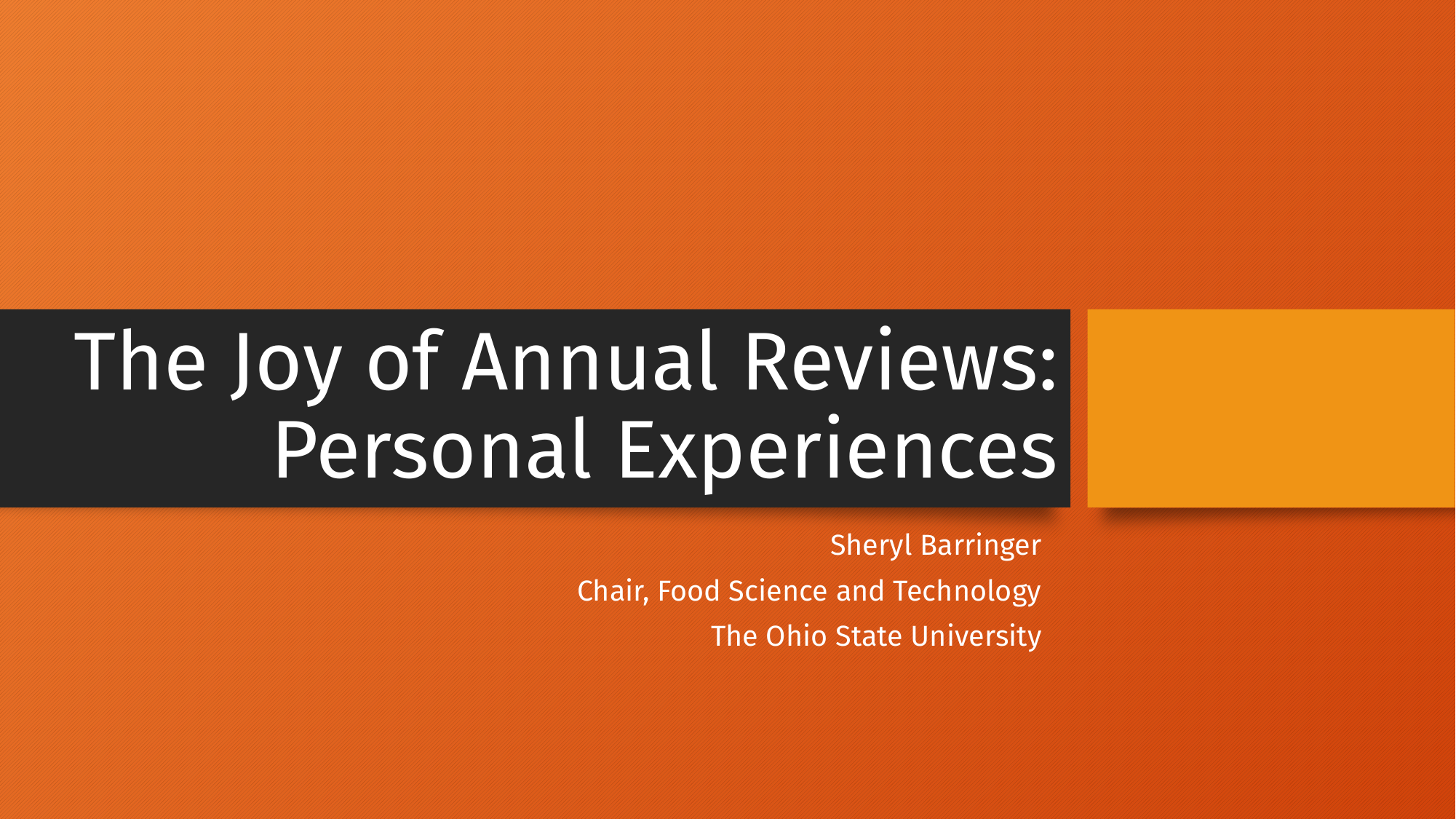

# The Joy of Annual Reviews: Personal Experiences
Sheryl Barringer
Chair, Food Science and Technology
The Ohio State University